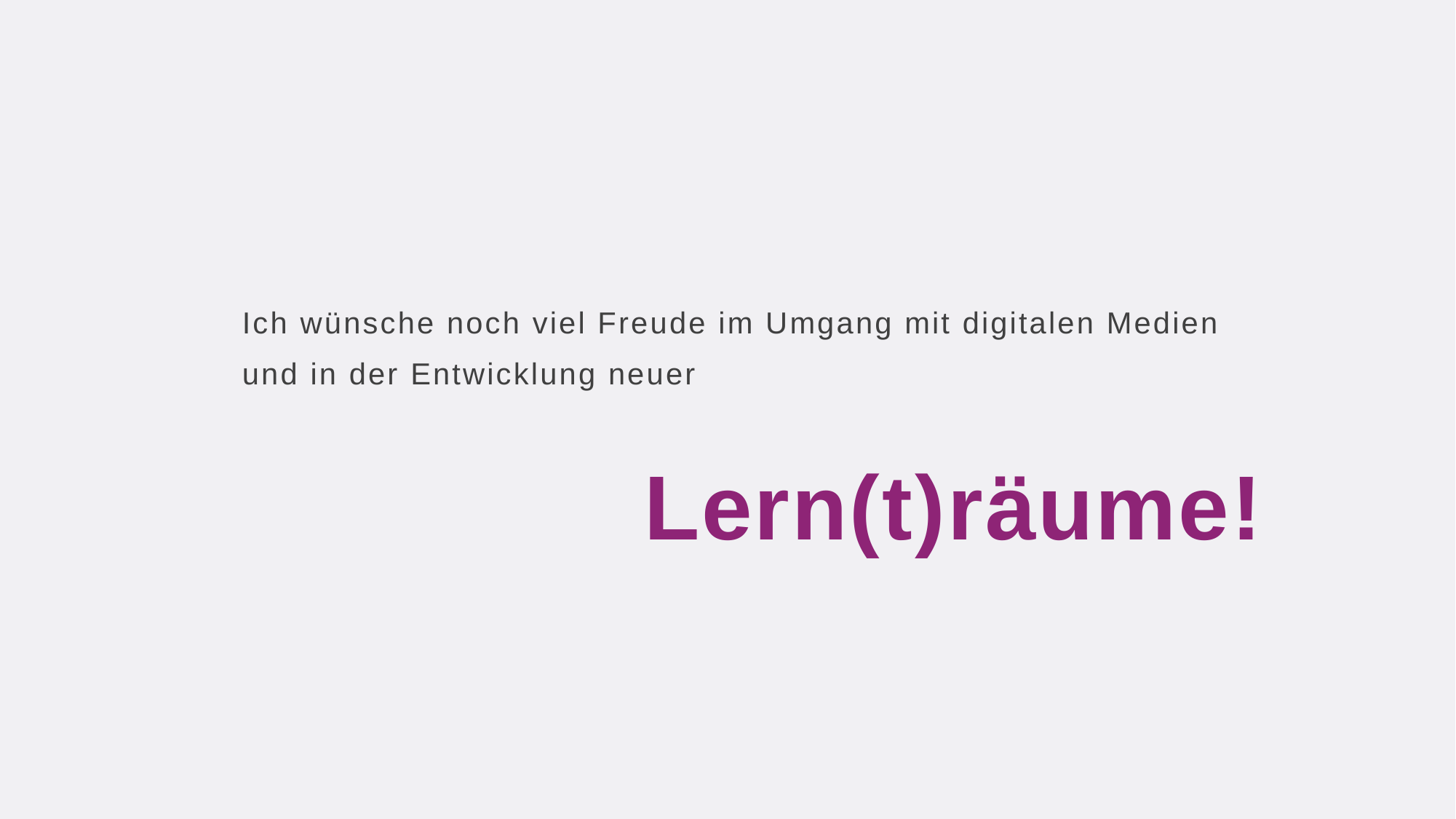

Ich wünsche noch viel Freude im Umgang mit digitalen Medien und in der Entwicklung neuer
Lern(t)räume!